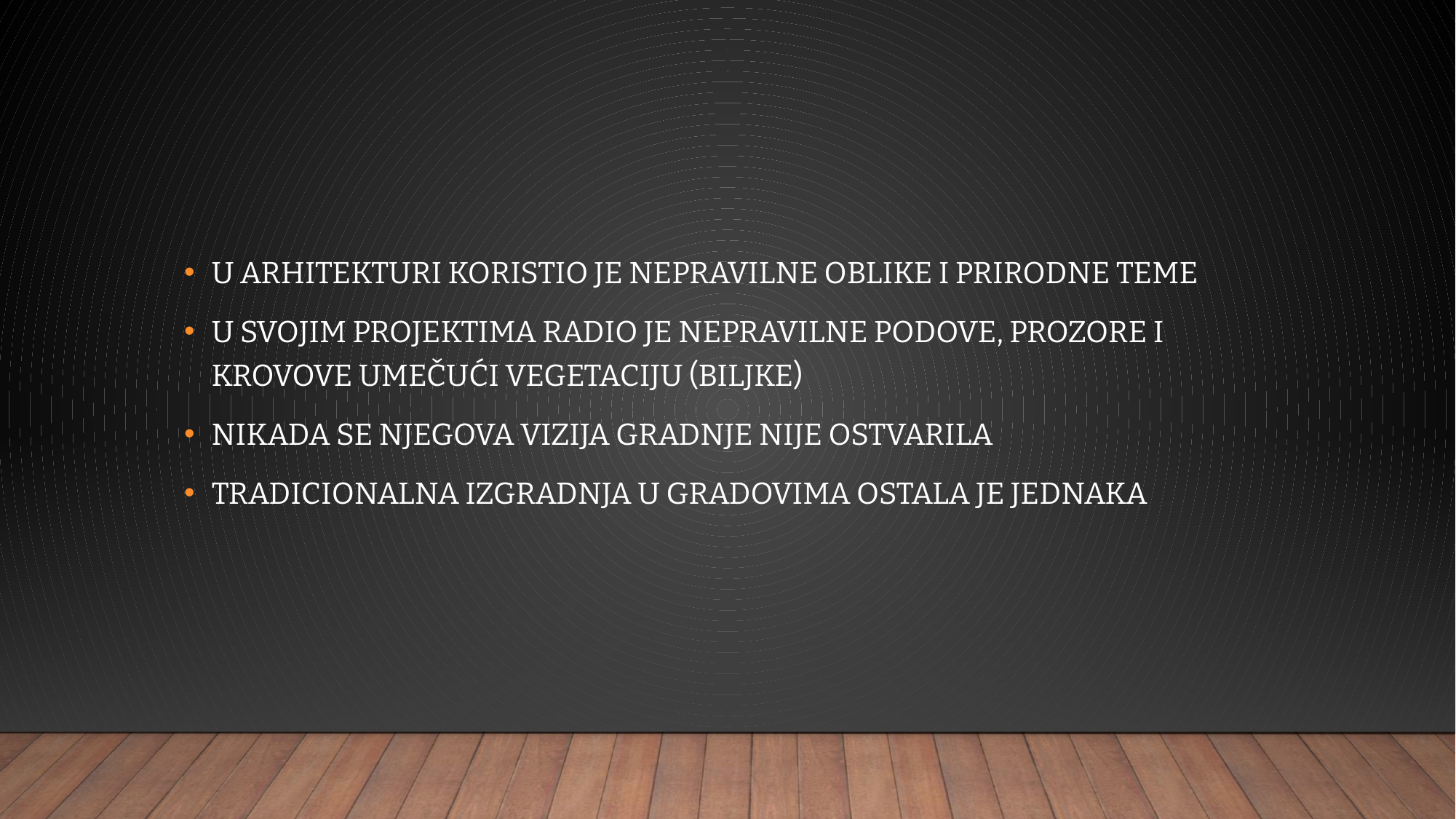

U ARHITEKTURI KORISTIO JE NEPRAVILNE OBLIKE I PRIRODNE TEME
U SVOJIM PROJEKTIMA RADIO JE NEPRAVILNE PODOVE, PROZORE I KROVOVE UMEČUĆI VEGETACIJU (BILJKE)
NIKADA SE NJEGOVA VIZIJA GRADNJE NIJE OSTVARILA
TRADICIONALNA IZGRADNJA U GRADOVIMA OSTALA JE JEDNAKA